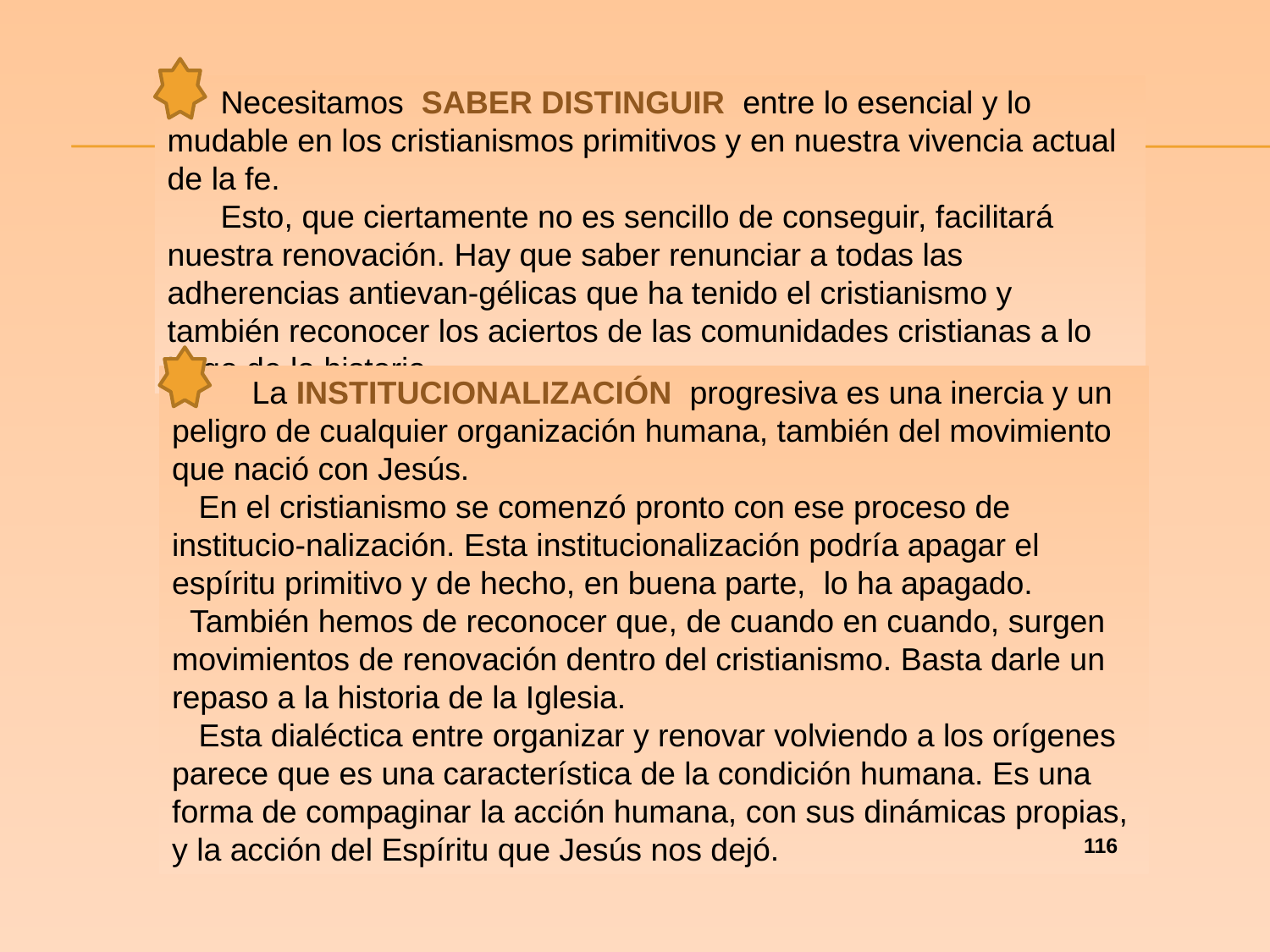

Necesitamos  SABER DISTINGUIR  entre lo esencial y lo mudable en los cristianismos primitivos y en nuestra vivencia actual de la fe.
      Esto, que ciertamente no es sencillo de conseguir, facilitará nuestra renovación. Hay que saber renunciar a todas las adherencias antievan-gélicas que ha tenido el cristianismo y también reconocer los aciertos de las comunidades cristianas a lo largo de la historia.

         La INSTITUCIONALIZACIÓN  progresiva es una inercia y un peligro de cualquier organización humana, también del movimiento que nació con Jesús.
   En el cristianismo se comenzó pronto con ese proceso de institucio-nalización. Esta institucionalización podría apagar el espíritu primitivo y de hecho, en buena parte,  lo ha apagado.
  También hemos de reconocer que, de cuando en cuando, surgen movimientos de renovación dentro del cristianismo. Basta darle un repaso a la historia de la Iglesia.
   Esta dialéctica entre organizar y renovar volviendo a los orígenes parece que es una característica de la condición humana. Es una forma de compaginar la acción humana, con sus dinámicas propias, y la acción del Espíritu que Jesús nos dejó.
116